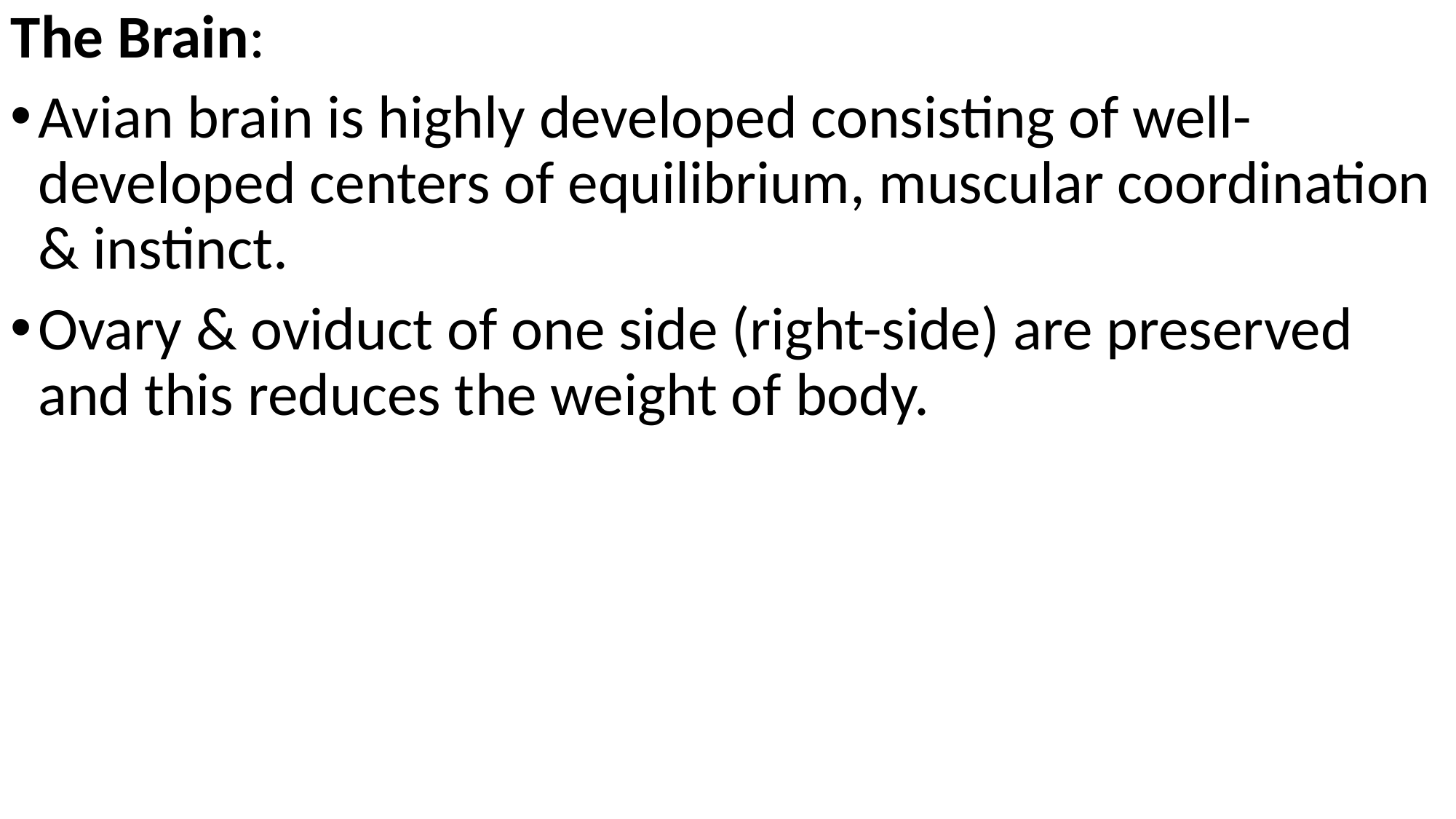

The Brain:
Avian brain is highly developed consisting of well-developed centers of equilibrium, muscular coordination & instinct.
Ovary & oviduct of one side (right-side) are preserved and this reduces the weight of body.